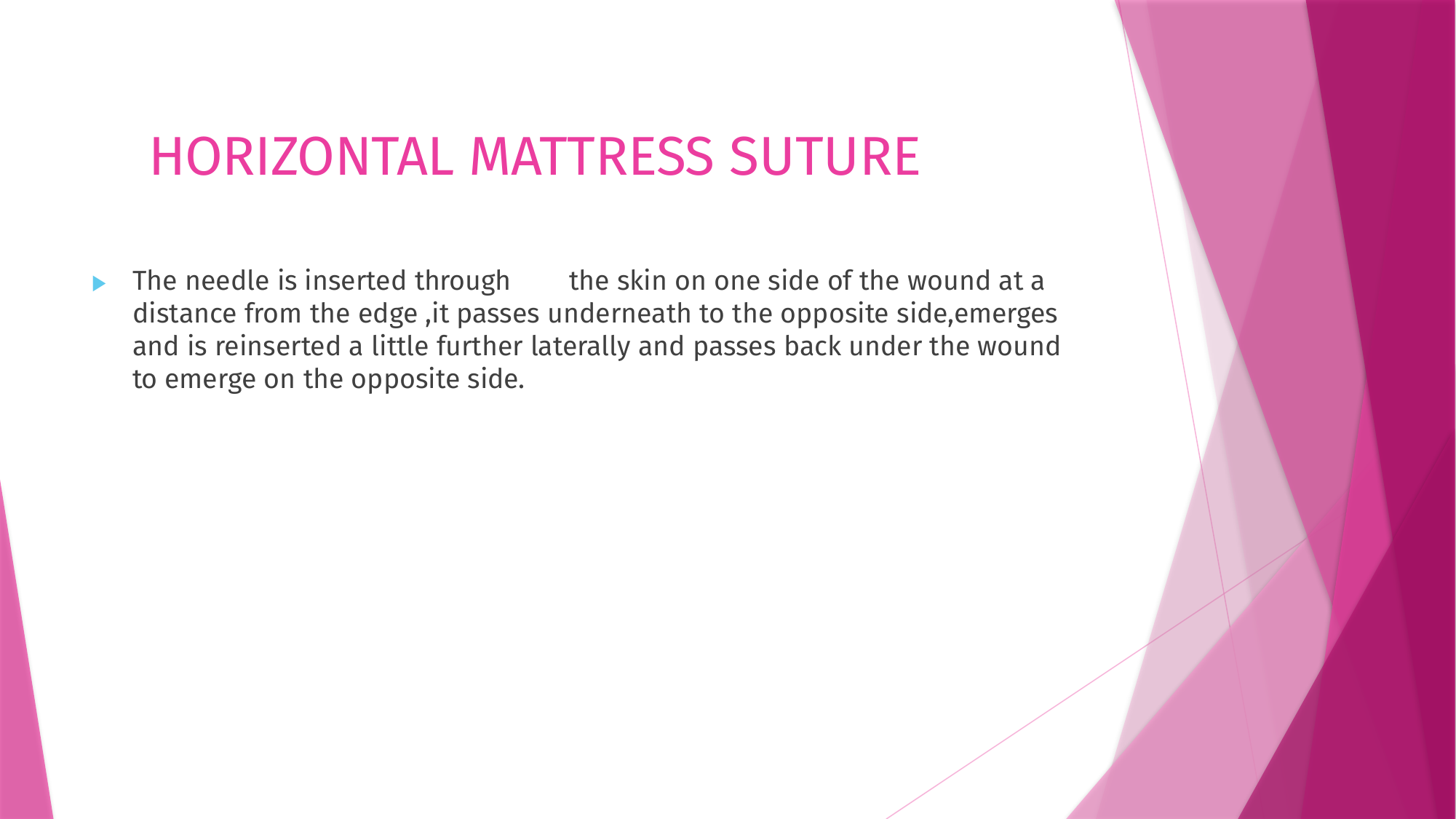

# HORIZONTAL MATTRESS SUTURE
▶	The needle is inserted through	the skin on one side of the wound at a distance from the edge ,it passes underneath to the opposite side,emerges and is reinserted a little further laterally and passes back under the wound to emerge on the opposite side.